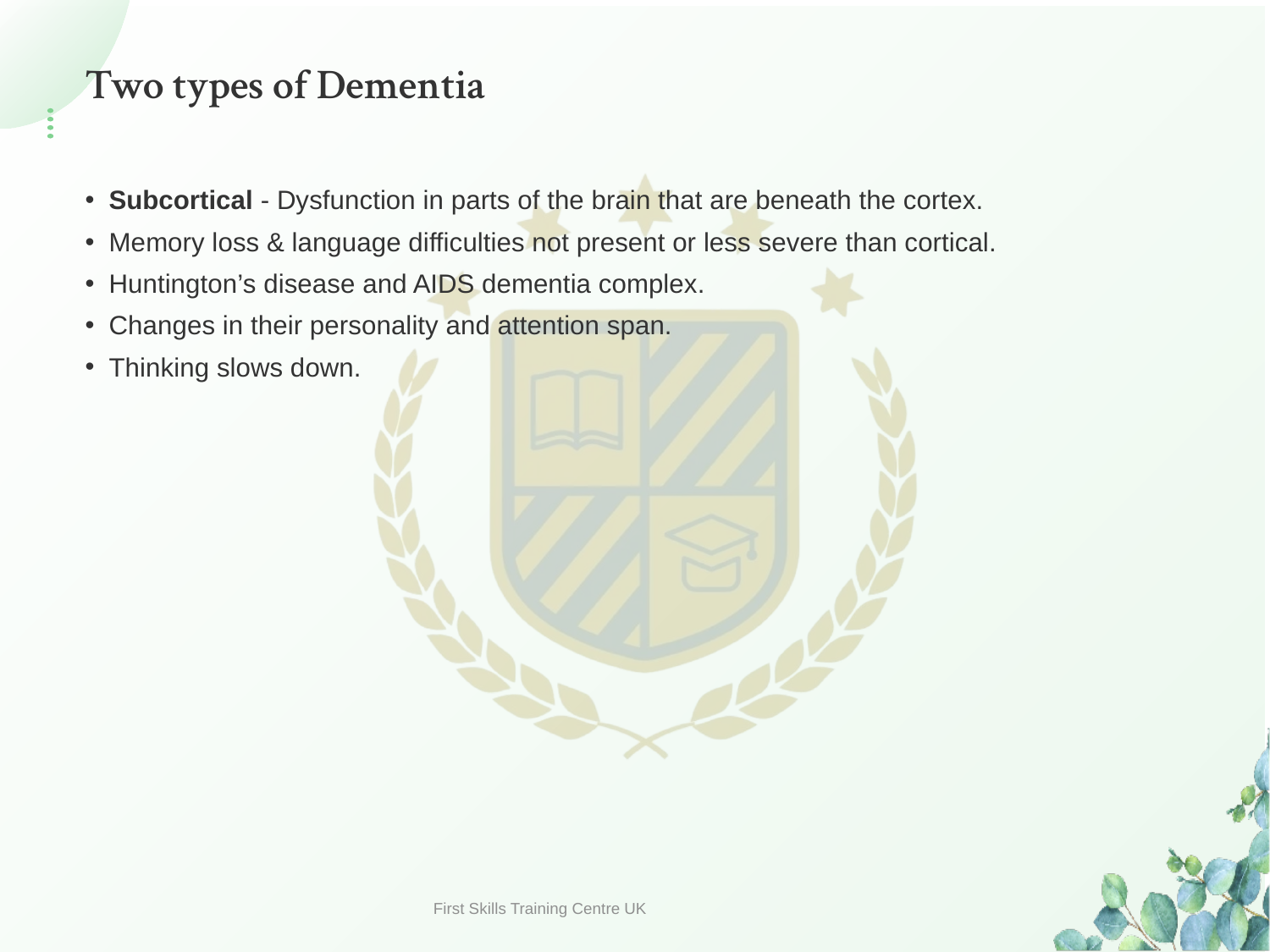

# Two types of Dementia
Subcortical - Dysfunction in parts of the brain that are beneath the cortex.
Memory loss & language difficulties not present or less severe than cortical.
Huntington’s disease and AIDS dementia complex.
Changes in their personality and attention span.
Thinking slows down.
First Skills Training Centre UK
10